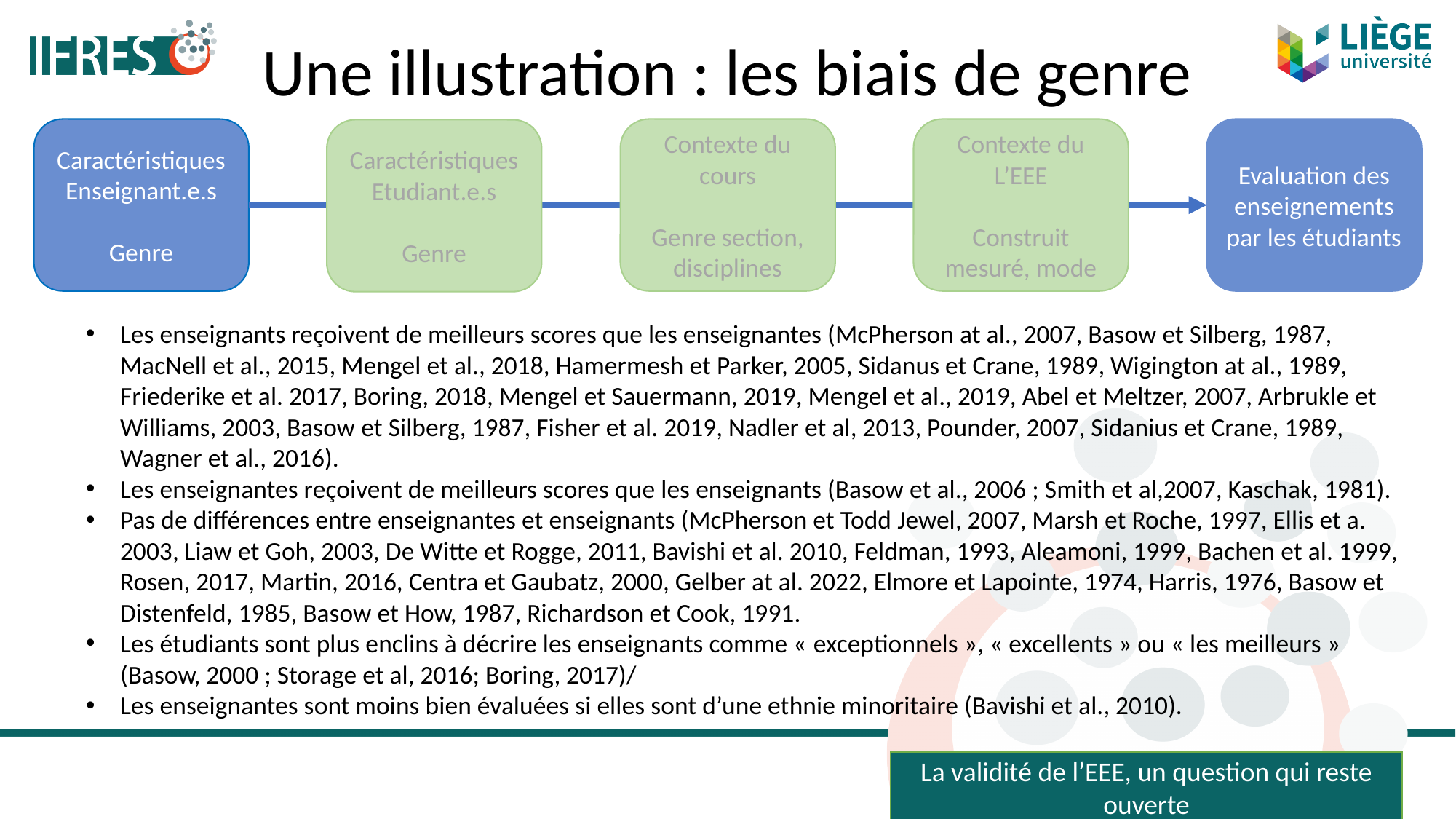

# Une illustration : les biais de genre
Caractéristiques Enseignant.e.s

Genre
Contexte du cours

Genre section, disciplines
Contexte du L’EEE

Construit mesuré, mode
Evaluation des enseignements par les étudiants
Caractéristiques Etudiant.e.s

Genre

Les enseignants reçoivent de meilleurs scores que les enseignantes (McPherson at al., 2007, Basow et Silberg, 1987, MacNell et al., 2015, Mengel et al., 2018, Hamermesh et Parker, 2005, Sidanus et Crane, 1989, Wigington at al., 1989, Friederike et al. 2017, Boring, 2018, Mengel et Sauermann, 2019, Mengel et al., 2019, Abel et Meltzer, 2007, Arbrukle et Williams, 2003, Basow et Silberg, 1987, Fisher et al. 2019, Nadler et al, 2013, Pounder, 2007, Sidanius et Crane, 1989, Wagner et al., 2016).
Les enseignantes reçoivent de meilleurs scores que les enseignants (Basow et al., 2006 ; Smith et al,2007, Kaschak, 1981).
Pas de différences entre enseignantes et enseignants (McPherson et Todd Jewel, 2007, Marsh et Roche, 1997, Ellis et a. 2003, Liaw et Goh, 2003, De Witte et Rogge, 2011, Bavishi et al. 2010, Feldman, 1993, Aleamoni, 1999, Bachen et al. 1999, Rosen, 2017, Martin, 2016, Centra et Gaubatz, 2000, Gelber at al. 2022, Elmore et Lapointe, 1974, Harris, 1976, Basow et Distenfeld, 1985, Basow et How, 1987, Richardson et Cook, 1991.
Les étudiants sont plus enclins à décrire les enseignants comme « exceptionnels », « excellents » ou « les meilleurs » (Basow, 2000 ; Storage et al, 2016; Boring, 2017)/
Les enseignantes sont moins bien évaluées si elles sont d’une ethnie minoritaire (Bavishi et al., 2010).

La validité de l’EEE, un question qui reste ouverte